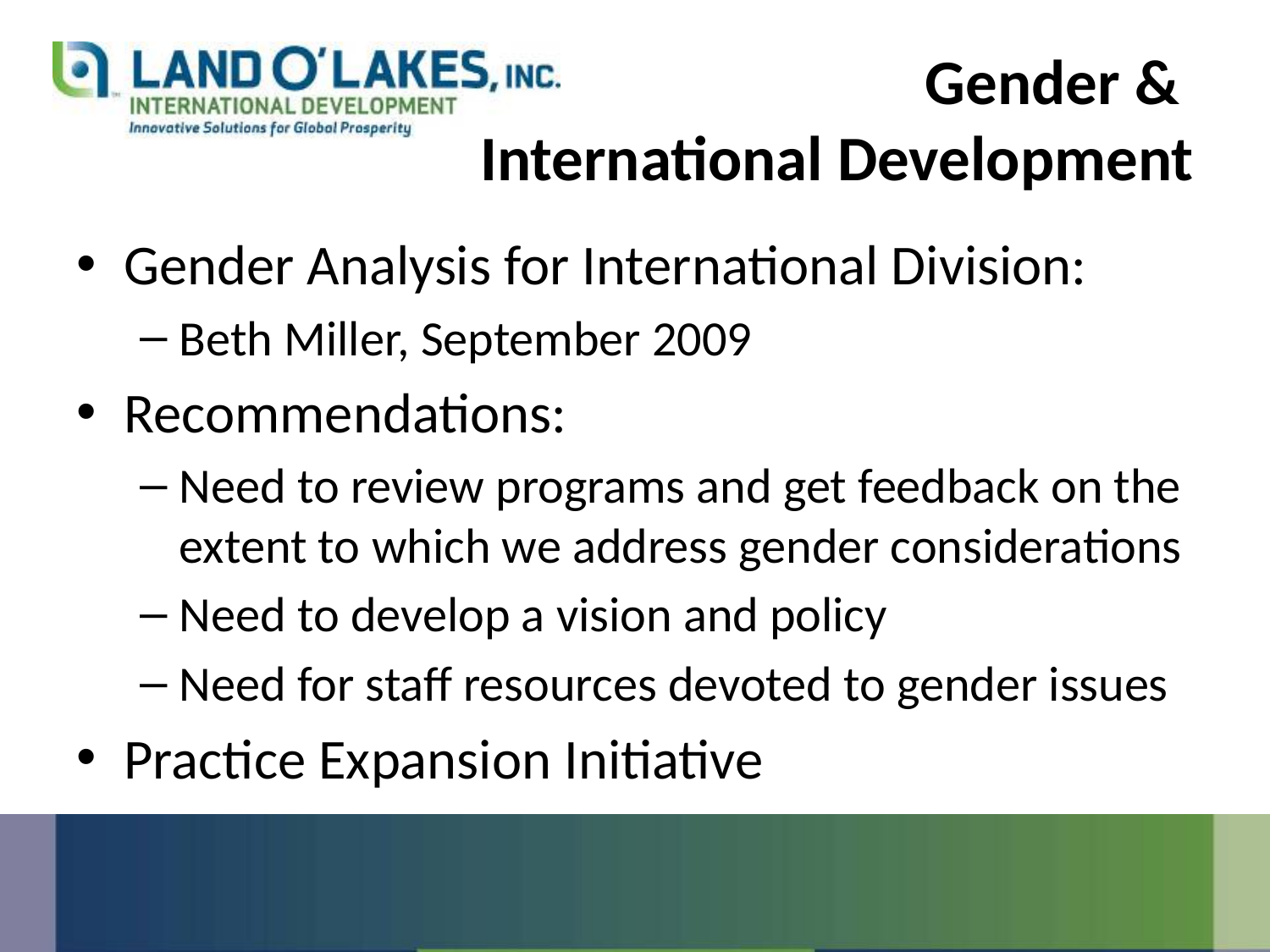

# Gender & International Development
Gender Analysis for International Division:
Beth Miller, September 2009
Recommendations:
Need to review programs and get feedback on the extent to which we address gender considerations
Need to develop a vision and policy
Need for staff resources devoted to gender issues
Practice Expansion Initiative